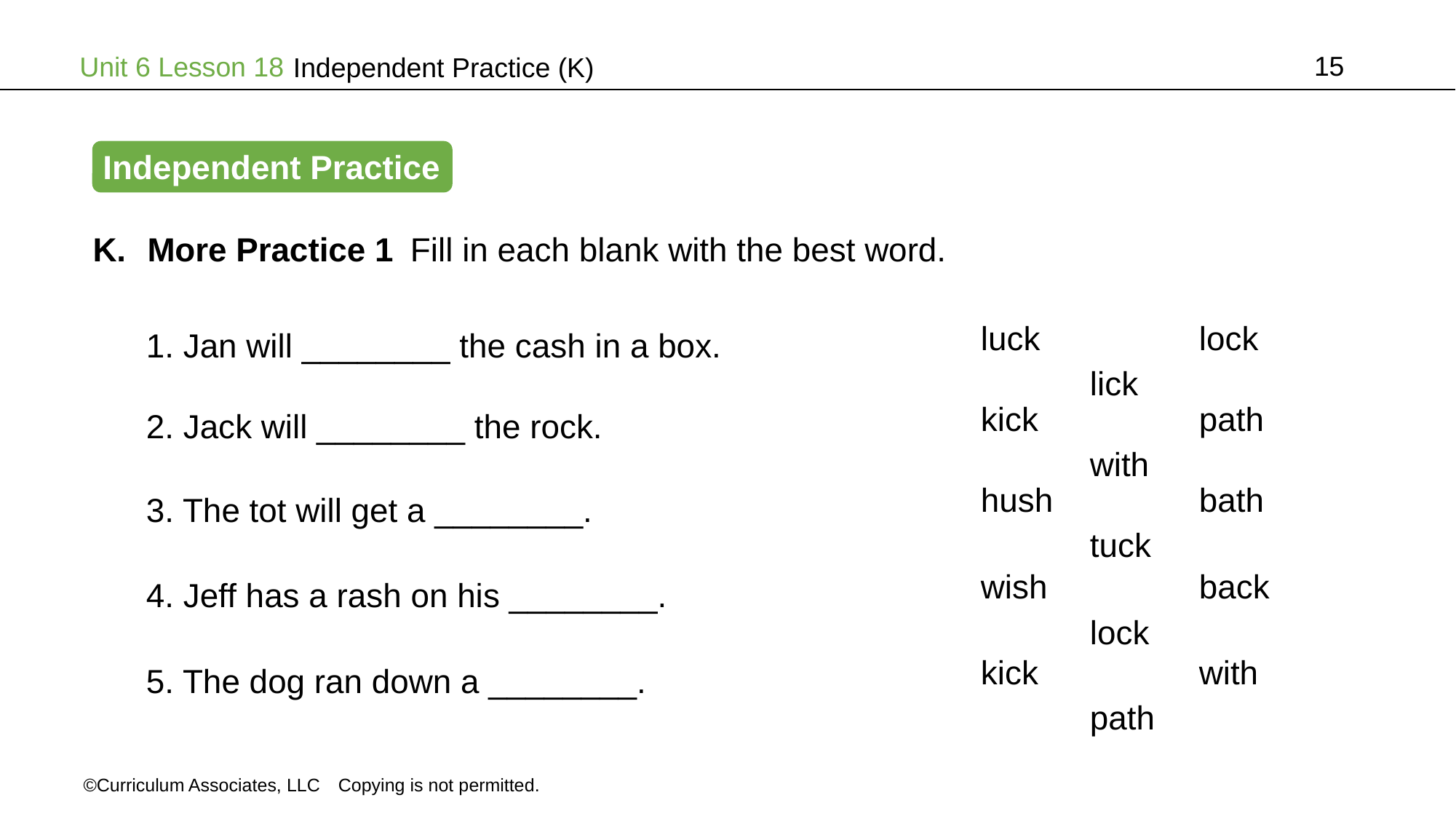

15
# Independent Practice (K)

Independent Practice

More Practice 1 Fill in each blank with the best word.
1. Jan will ________ the cash in a box.
luck		lock		lick
2. Jack will ________ the rock.
kick		path		with
3. The tot will get a ________.
hush		bath		tuck
4. Jeff has a rash on his ________.
wish		back		lock
5. The dog ran down a ________.
kick		with		path